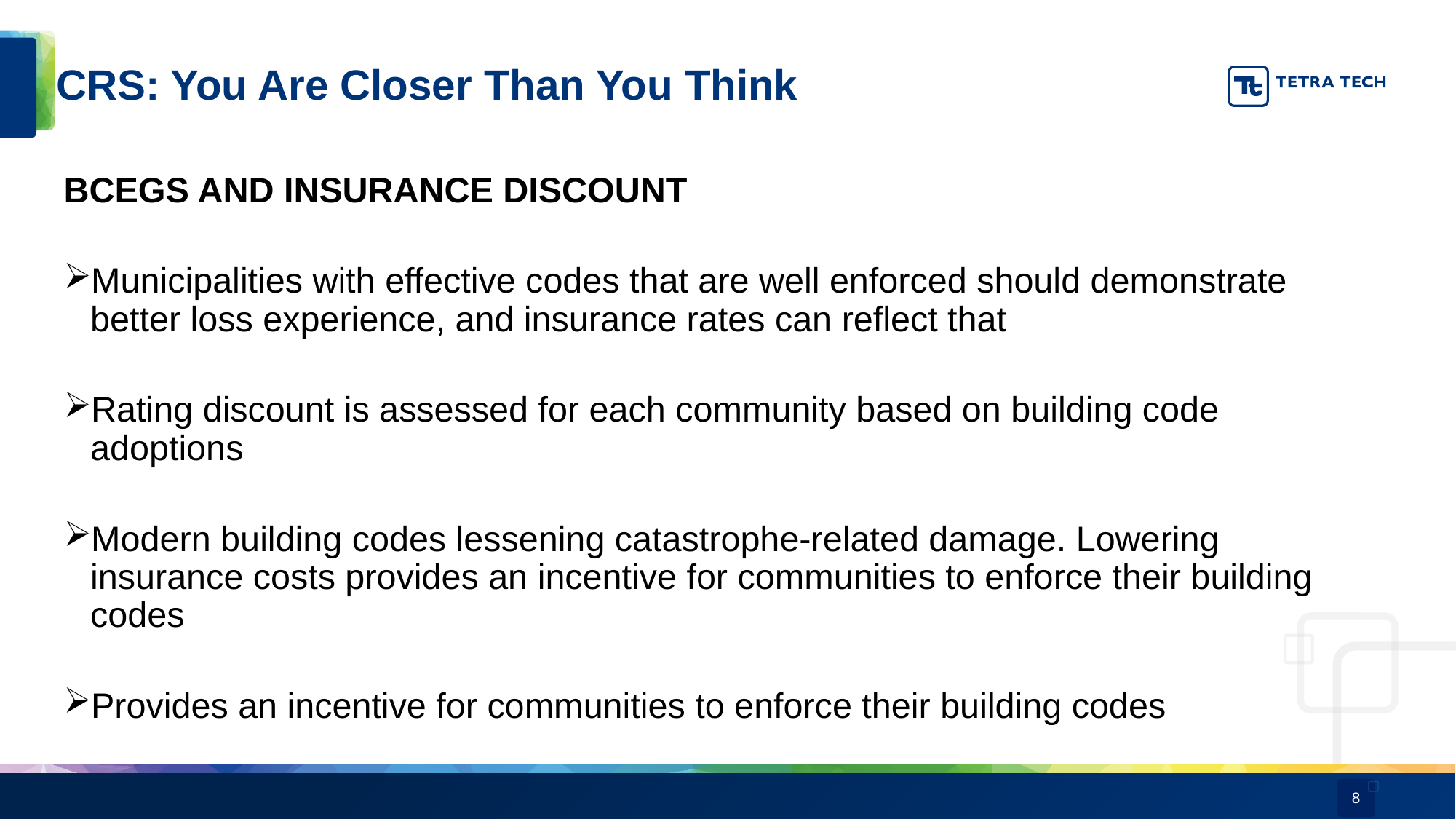

# CRS: You Are Closer Than You Think
BCEGS AND INSURANCE DISCOUNT

Municipalities with effective codes that are well enforced should demonstrate better loss experience, and insurance rates can reflect that

Rating discount is assessed for each community based on building code    adoptions

Modern building codes lessening catastrophe-related damage. Lowering insurance costs provides an incentive for communities to enforce their building codes

Provides an incentive for communities to enforce their building codes

8